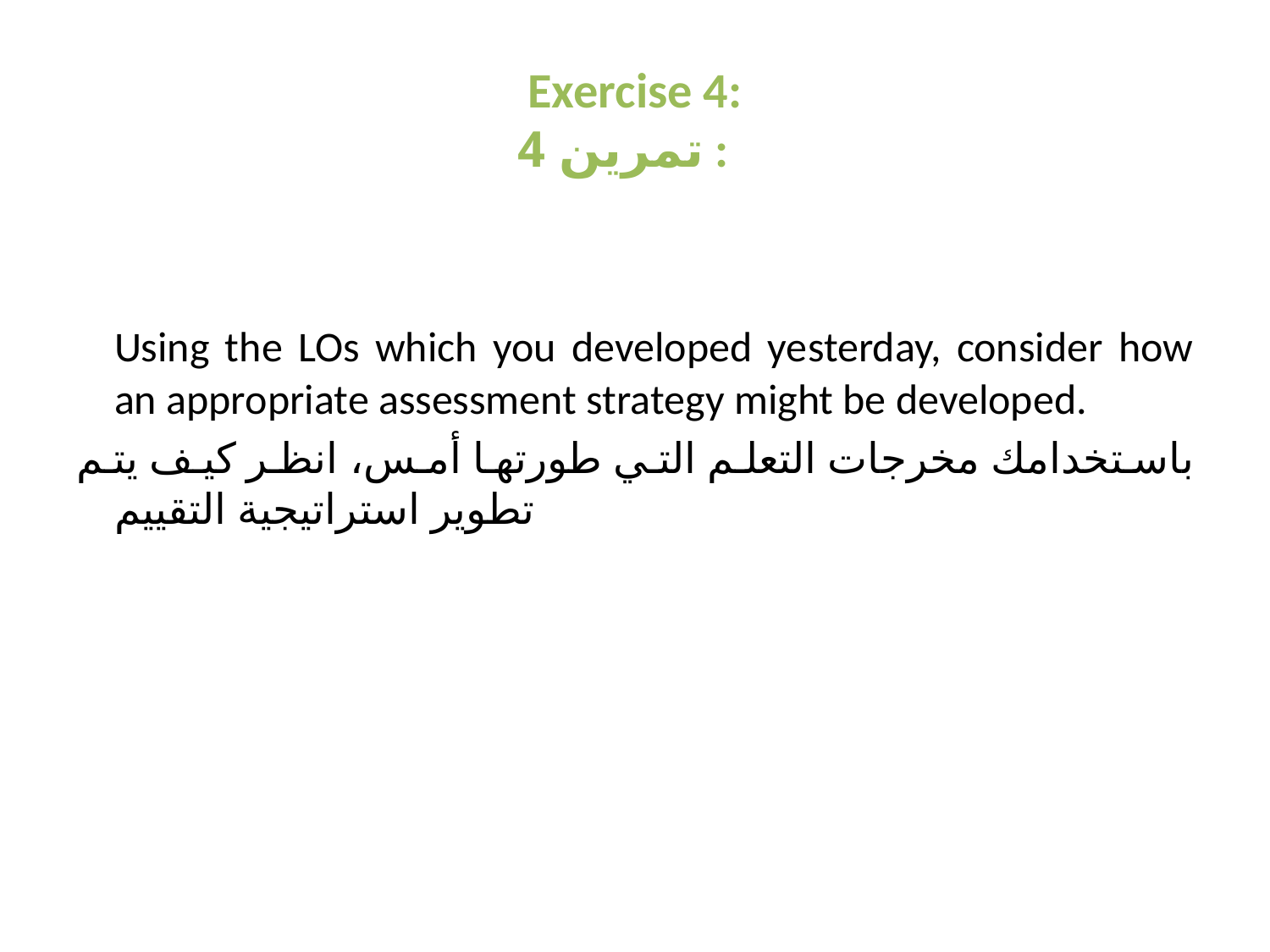

# Exercise 4: تمرين 4 :
	Using the LOs which you developed yesterday, consider how an appropriate assessment strategy might be developed.
باستخدامك مخرجات التعلم التي طورتها أمس، انظر كيف يتم تطوير استراتيجية التقييم